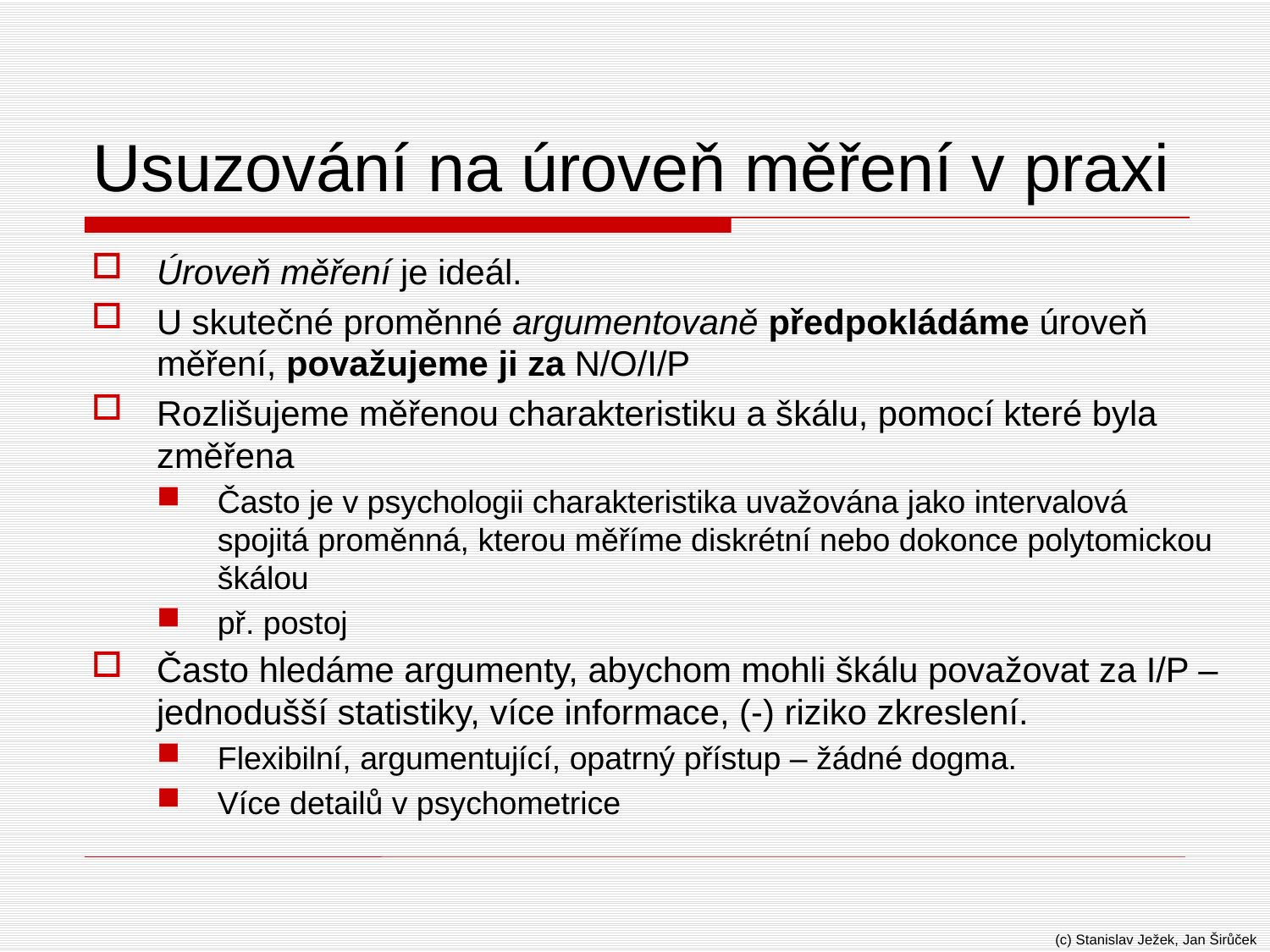

# Usuzování na úroveň měření v praxi
Úroveň měření je ideál.
U skutečné proměnné argumentovaně předpokládáme úroveň měření, považujeme ji za N/O/I/P
Rozlišujeme měřenou charakteristiku a škálu, pomocí které byla změřena
Často je v psychologii charakteristika uvažována jako intervalová spojitá proměnná, kterou měříme diskrétní nebo dokonce polytomickou škálou
př. postoj
Často hledáme argumenty, abychom mohli škálu považovat za I/P – jednodušší statistiky, více informace, (-) riziko zkreslení.
Flexibilní, argumentující, opatrný přístup – žádné dogma.
Více detailů v psychometrice

(c) Stanislav Ježek, Jan Širůček